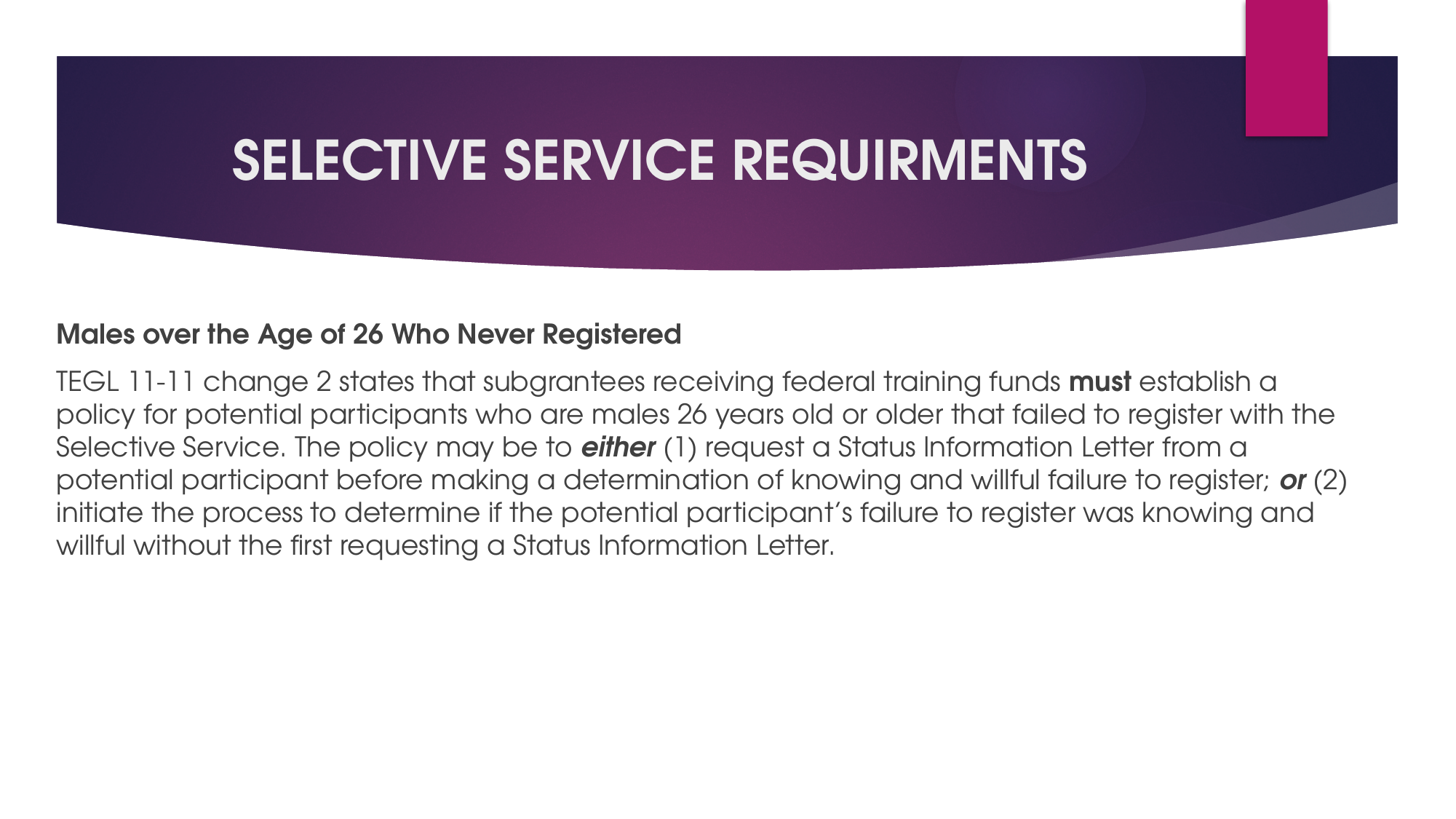

# SELECTIVE SERVICE REQUIRMENTS
Males over the Age of 26 Who Never Registered
TEGL 11-11 change 2 states that subgrantees receiving federal training funds must establish a policy for potential participants who are males 26 years old or older that failed to register with the Selective Service. The policy may be to either (1) request a Status Information Letter from a potential participant before making a determination of knowing and willful failure to register; or (2) initiate the process to determine if the potential participant’s failure to register was knowing and willful without the first requesting a Status Information Letter.